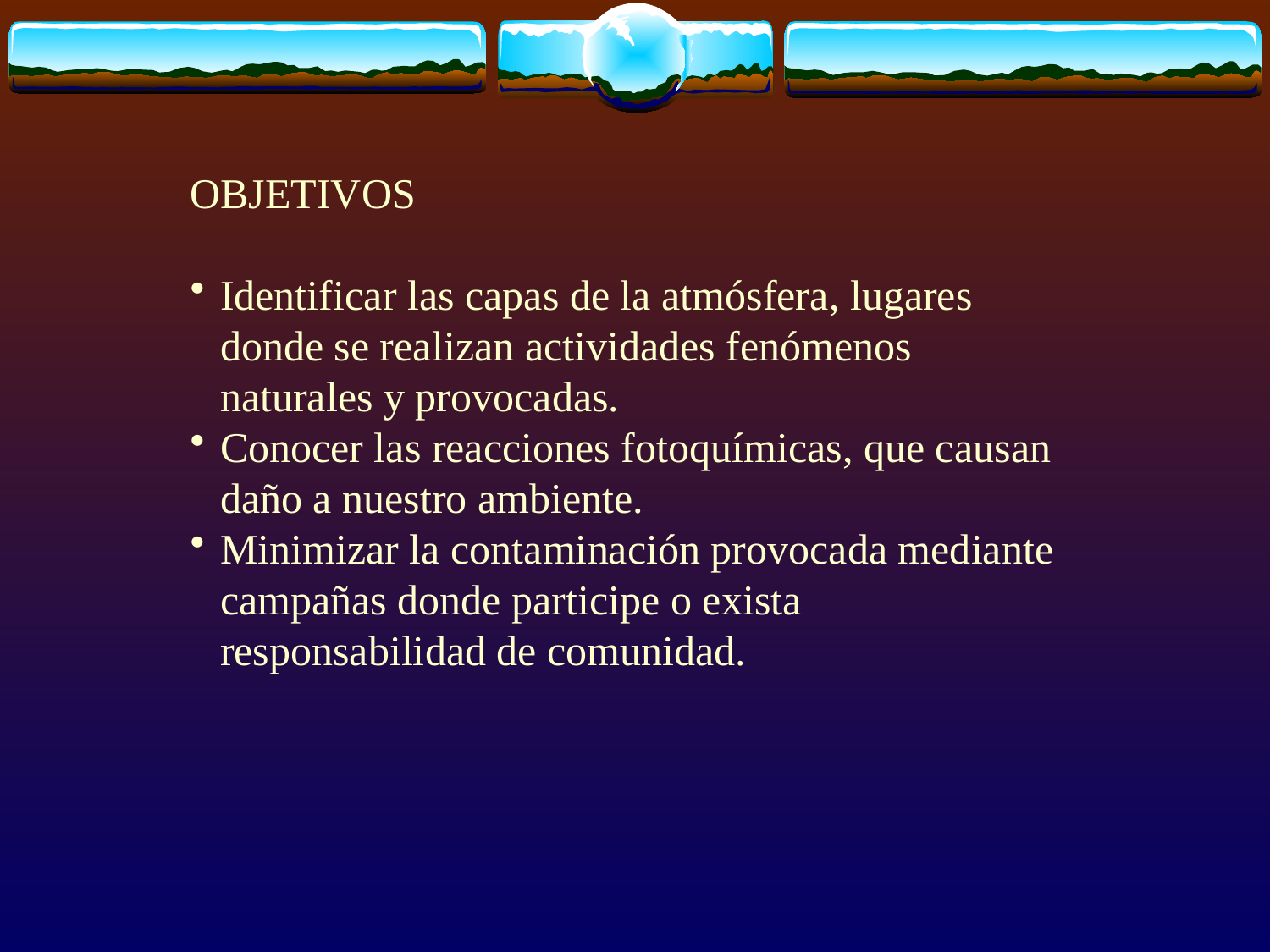

OBJETIVOS

Identificar las capas de la atmósfera, lugares donde se realizan actividades fenómenos naturales y provocadas.
Conocer las reacciones fotoquímicas, que causan daño a nuestro ambiente.
Minimizar la contaminación provocada mediante campañas donde participe o exista responsabilidad de comunidad.